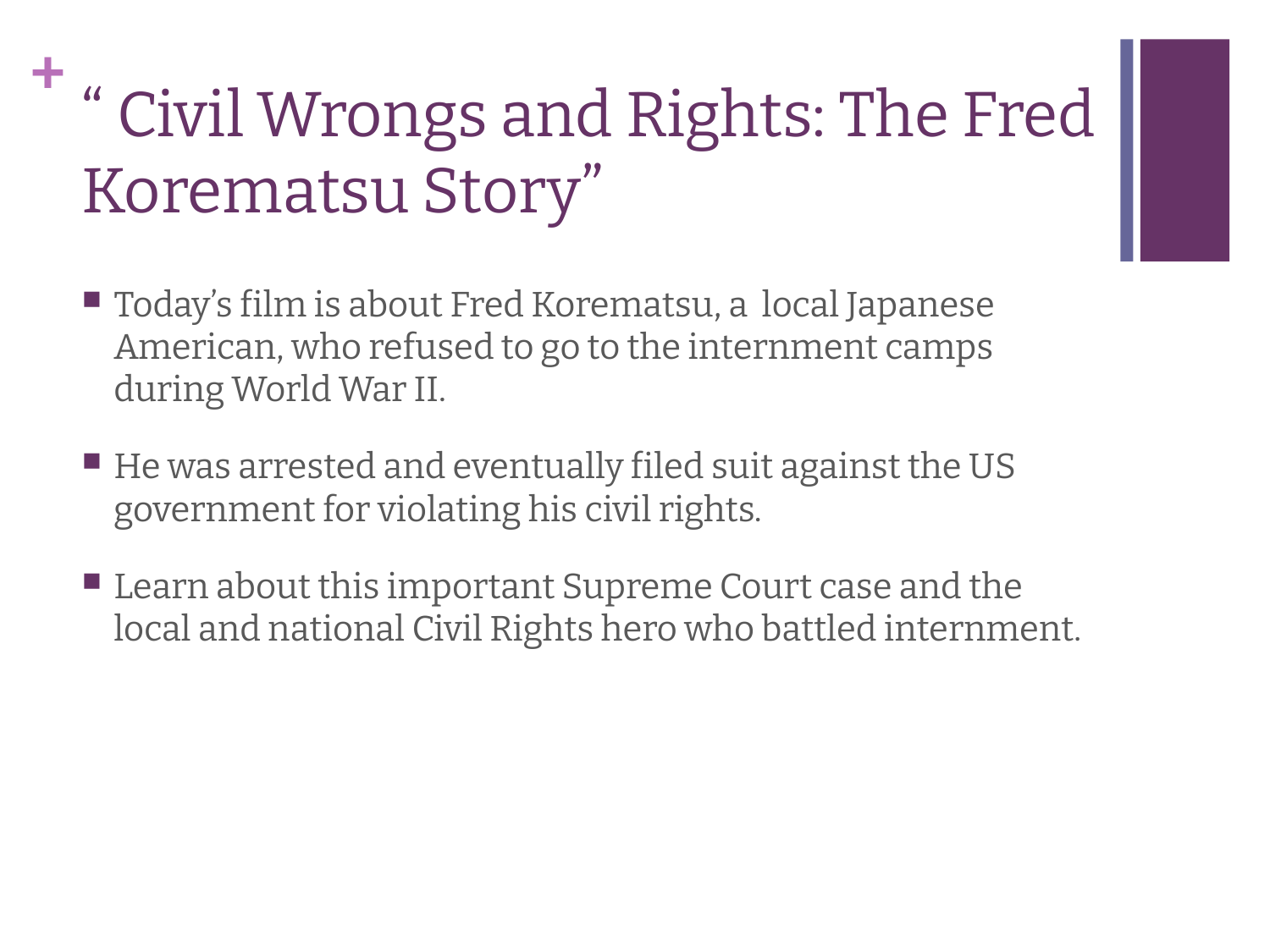

# “ Civil Wrongs and Rights: The Fred Korematsu Story”
Today’s film is about Fred Korematsu, a  local Japanese American, who refused to go to the internment camps during World War II.
He was arrested and eventually filed suit against the US government for violating his civil rights.
Learn about this important Supreme Court case and the local and national Civil Rights hero who battled internment.